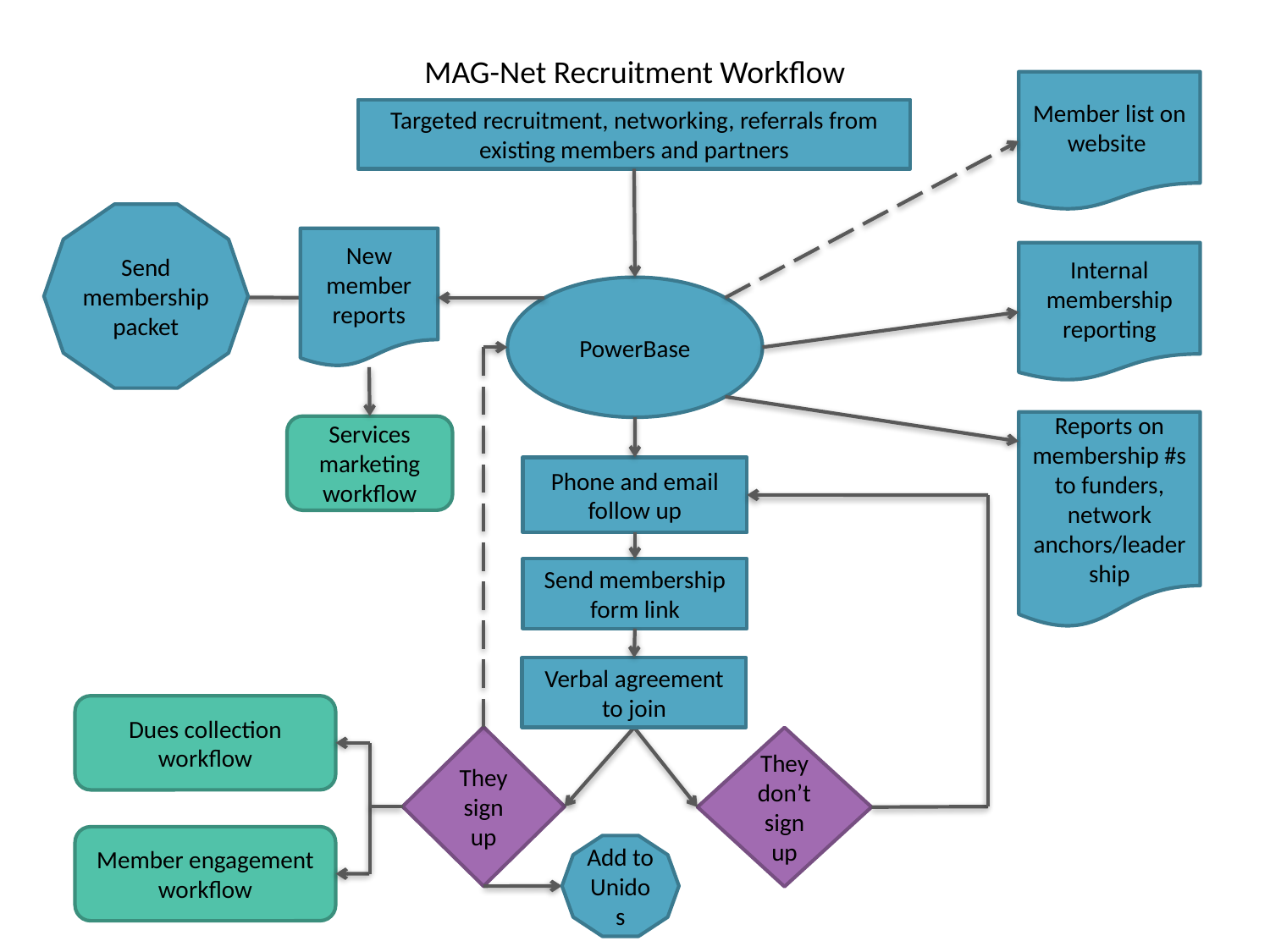

MAG-Net Recruitment Workflow
Member list on website
Targeted recruitment, networking, referrals from existing members and partners
Send membership packet
New member reports
Internal membership reporting
PowerBase
Reports on membership #s to funders, network anchors/leadership
Services marketing workflow
Phone and email follow up
Send membership form link
Verbal agreement to join
Dues collection workflow
They sign up
They don’t sign up
Member engagement workflow
Add to Unidos